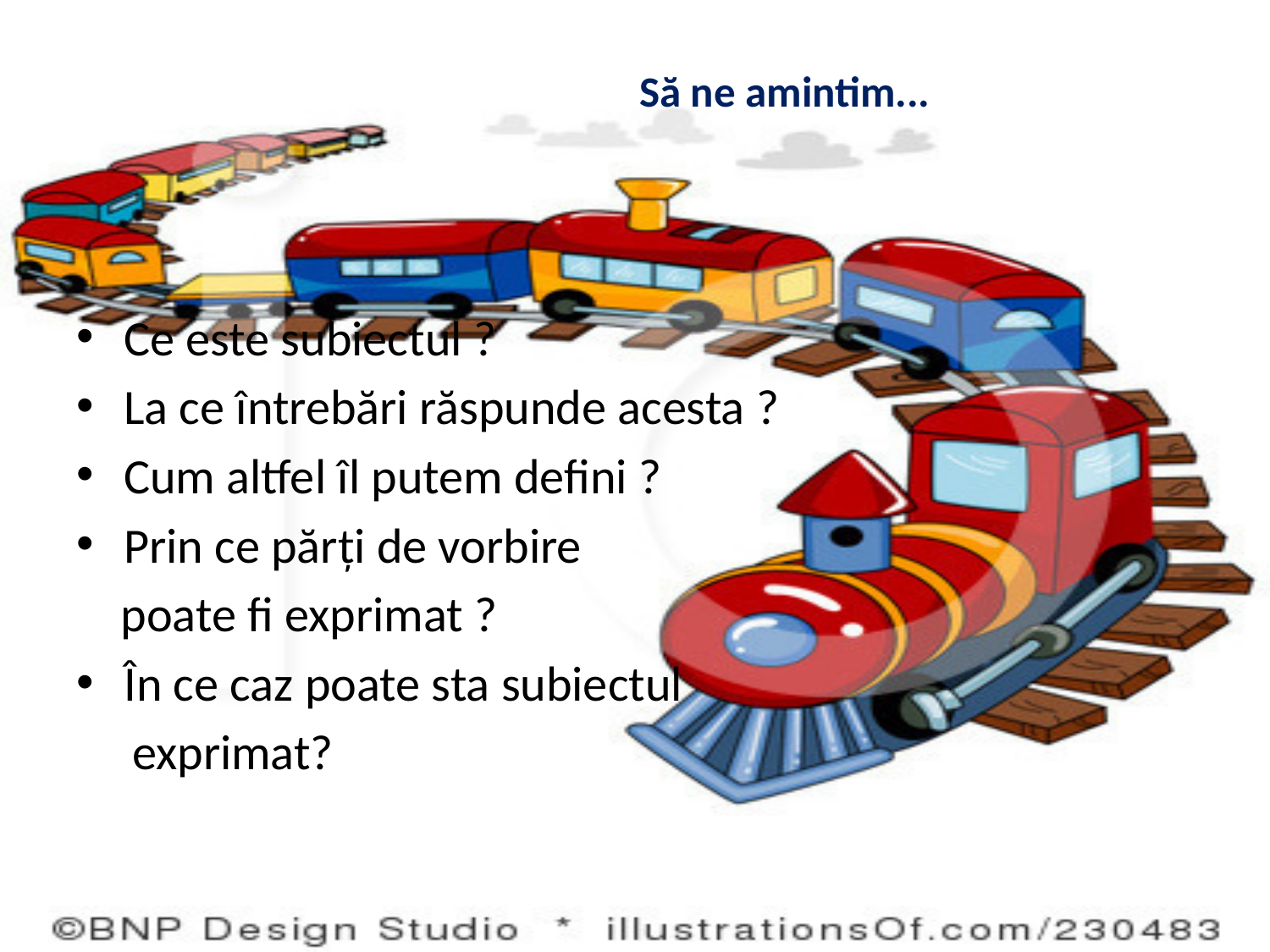

# Să ne amintim...

Ce este subiectul ?
La ce întrebări răspunde acesta ?
Cum altfel îl putem defini ?
Prin ce părți de vorbire
    poate fi exprimat ?
În ce caz poate sta subiectul
     exprimat?